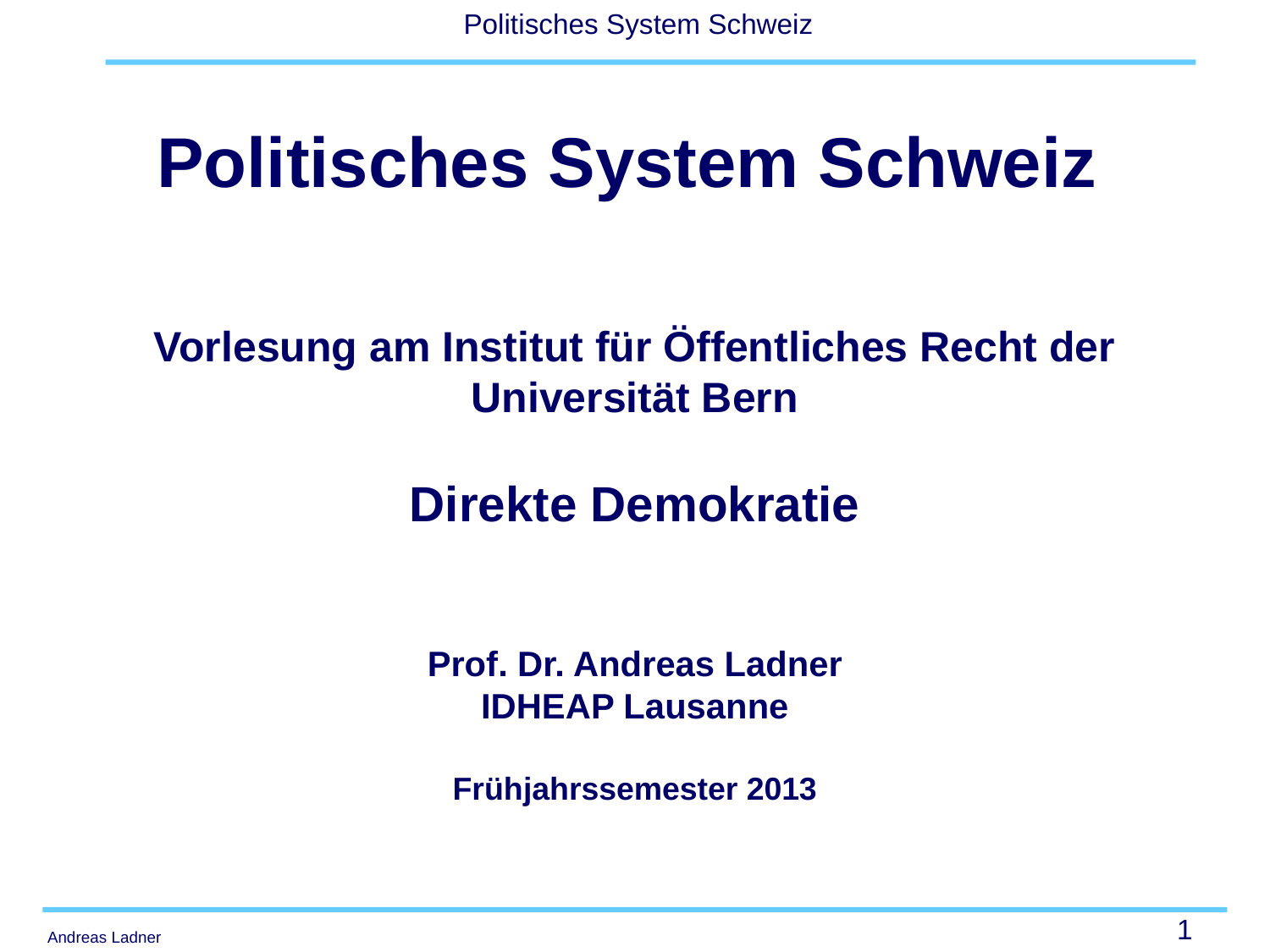

Politisches System Schweiz

Vorlesung am Institut für Öffentliches Recht der Universität Bern

Direkte Demokratie

Prof. Dr. Andreas Ladner
IDHEAP Lausanne

Frühjahrssemester 2013